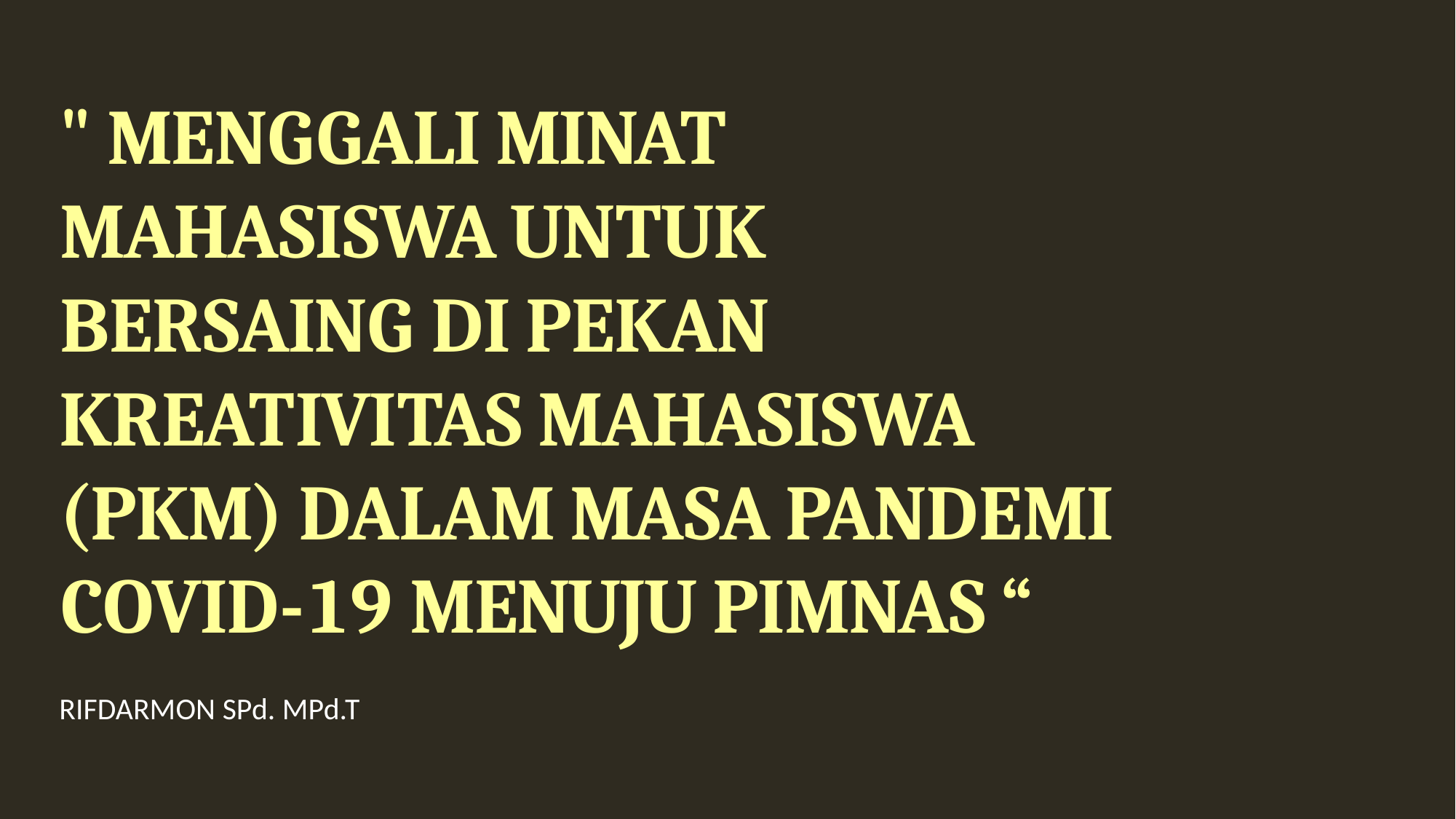

# " MENGGALI MINAT MAHASISWA UNTUK BERSAING DI PEKAN KREATIVITAS MAHASISWA (PKM) DALAM MASA PANDEMI COVID-19 MENUJU PIMNAS “
RIFDARMON SPd. MPd.T